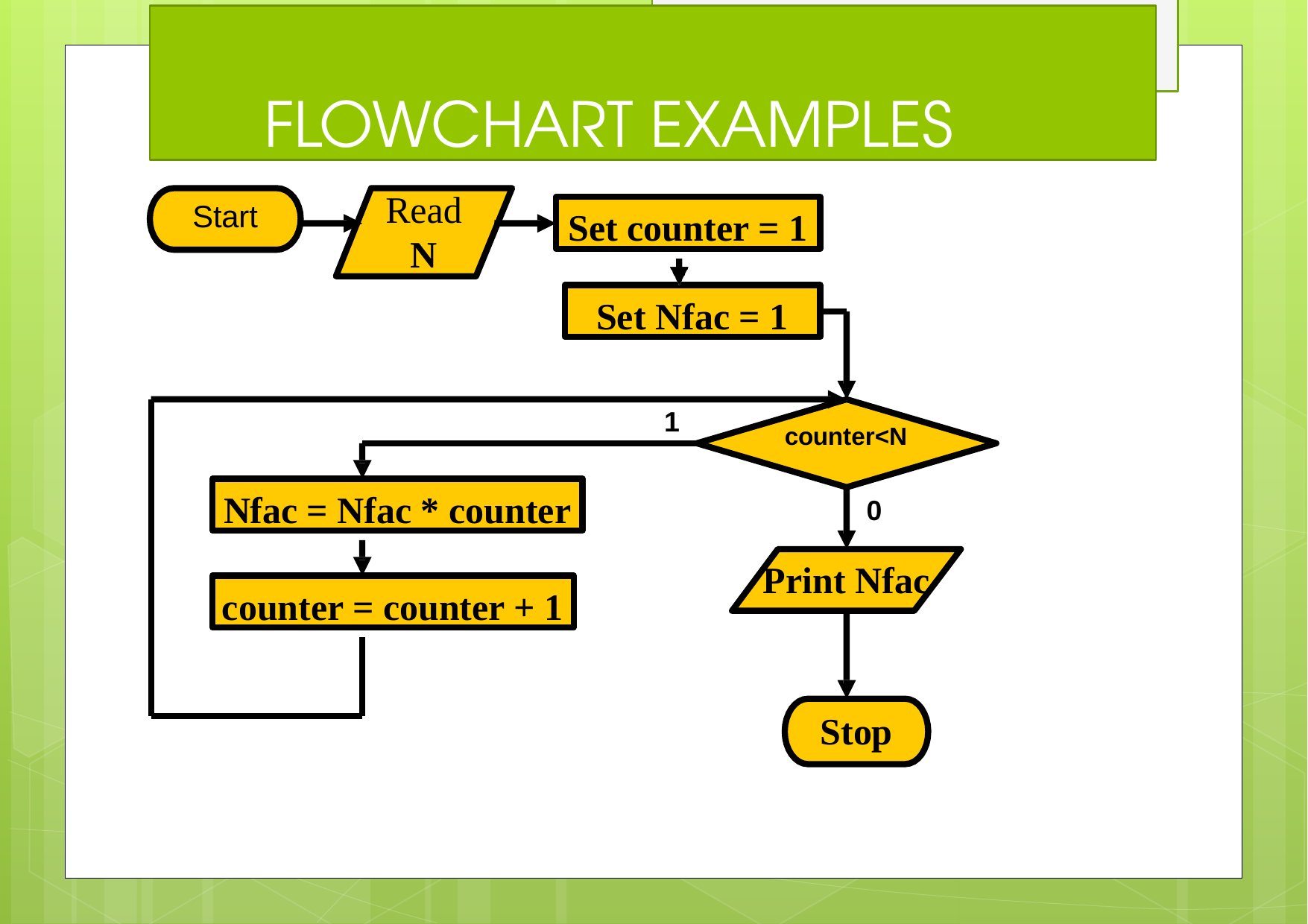

# FLOWCHART EXAMPLES
Read
N

Start
Set counter = 1

Set Nfac = 1

1
counter<N

Nfac = Nfac * counter

0

Print Nfac
counter = counter + 1

Stop